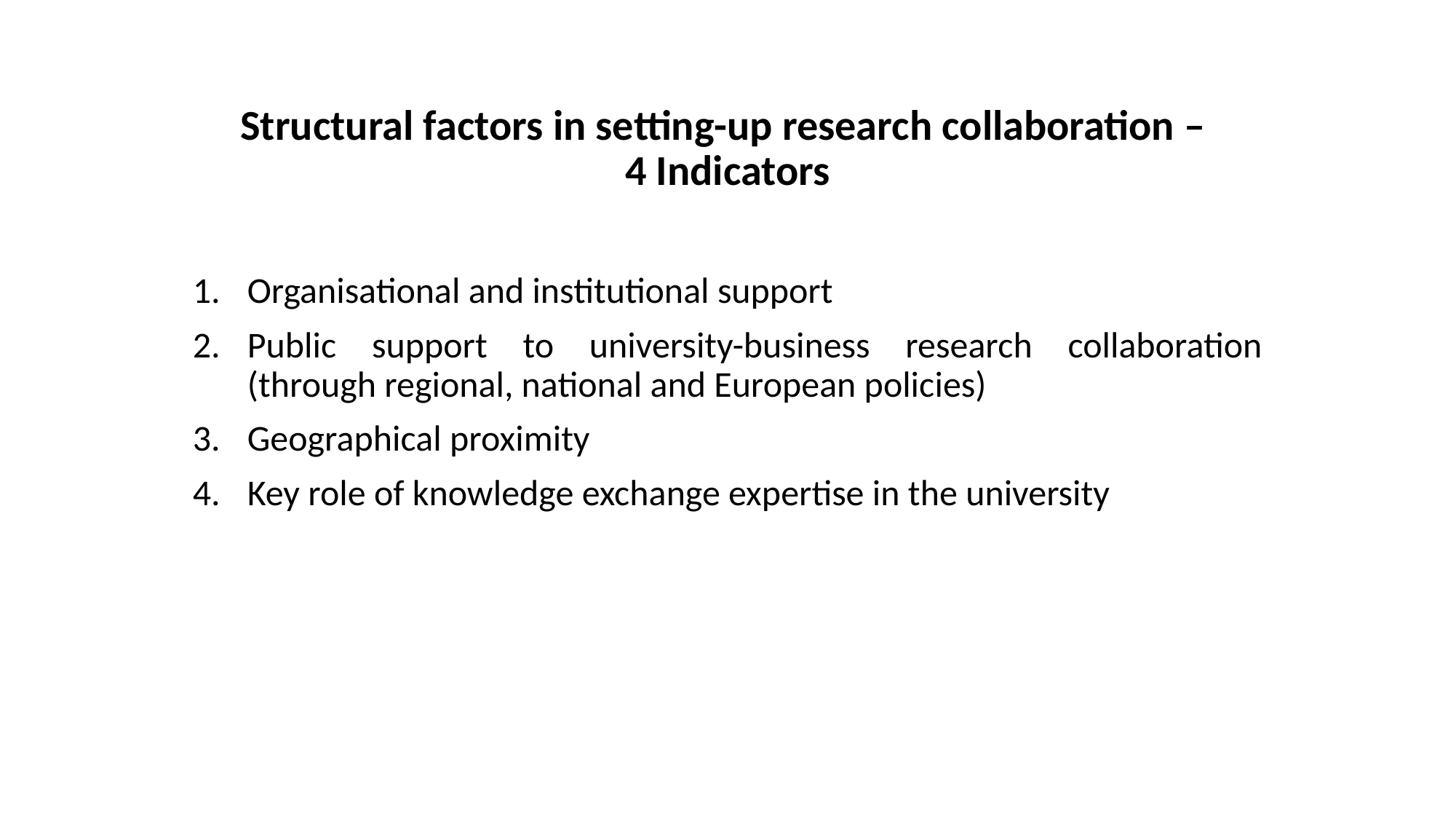

# Structural factors in setting-up research collaboration – 4 Indicators
Organisational and institutional support
Public support to university-business research collaboration (through regional, national and European policies)
Geographical proximity
Key role of knowledge exchange expertise in the university